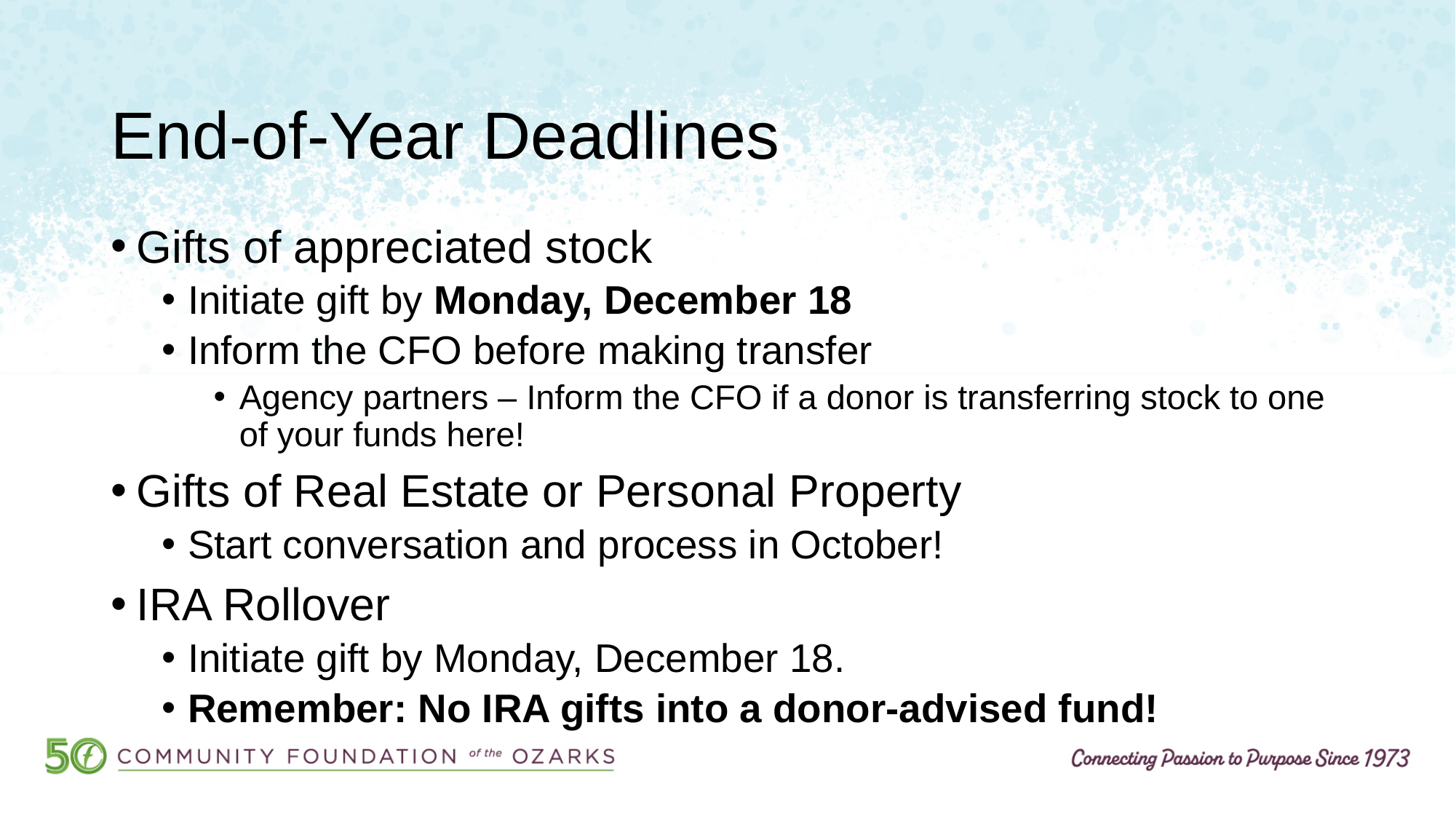

# End-of-Year Deadlines
Gifts of appreciated stock
Initiate gift by Monday, December 18
Inform the CFO before making transfer
Agency partners – Inform the CFO if a donor is transferring stock to one of your funds here!
Gifts of Real Estate or Personal Property
Start conversation and process in October!
IRA Rollover
Initiate gift by Monday, December 18.
Remember: No IRA gifts into a donor-advised fund!